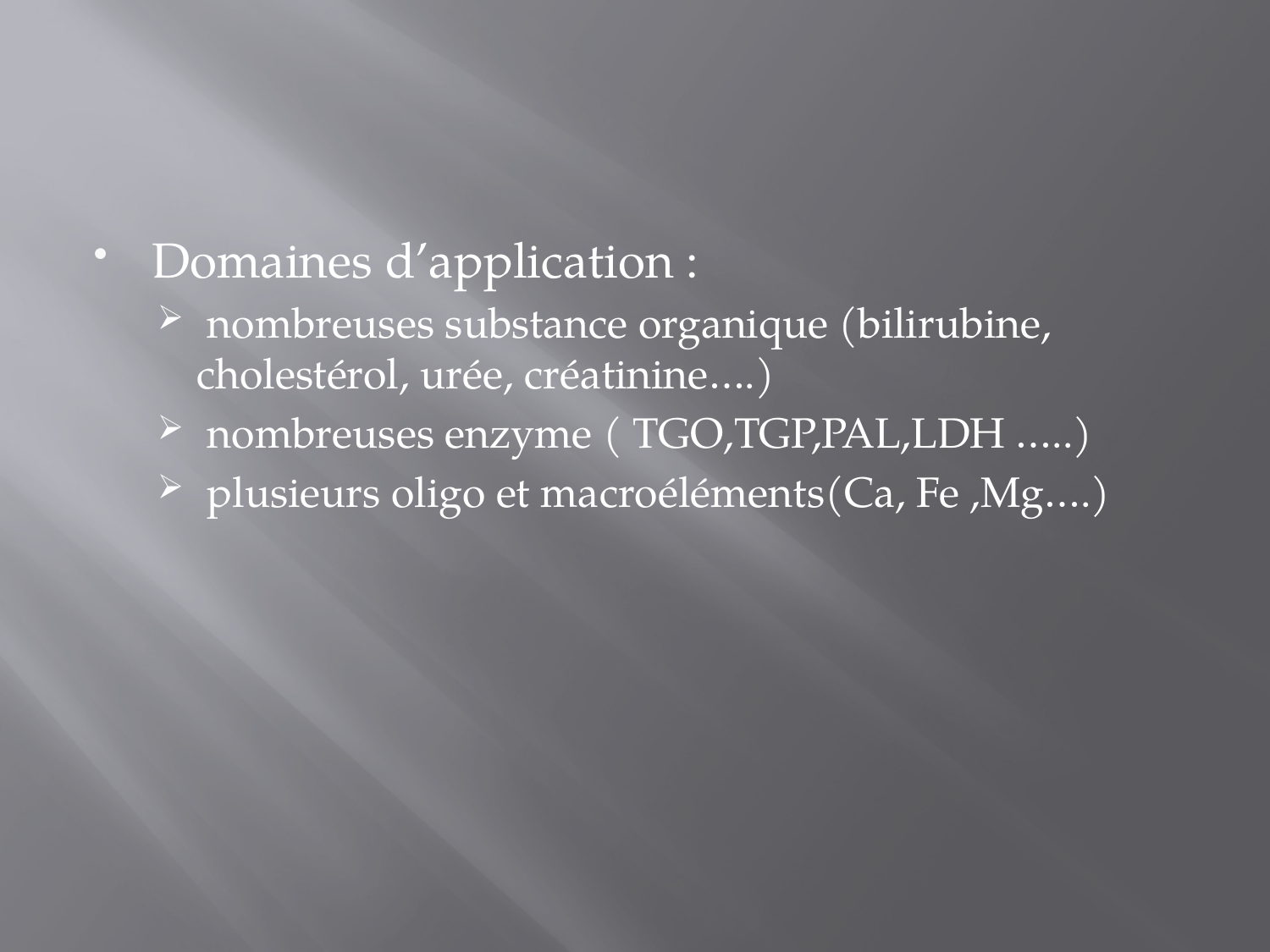

#
Domaines d’application :
 nombreuses substance organique (bilirubine, cholestérol, urée, créatinine….)
 nombreuses enzyme ( TGO,TGP,PAL,LDH …..)
 plusieurs oligo et macroéléments(Ca, Fe ,Mg….)